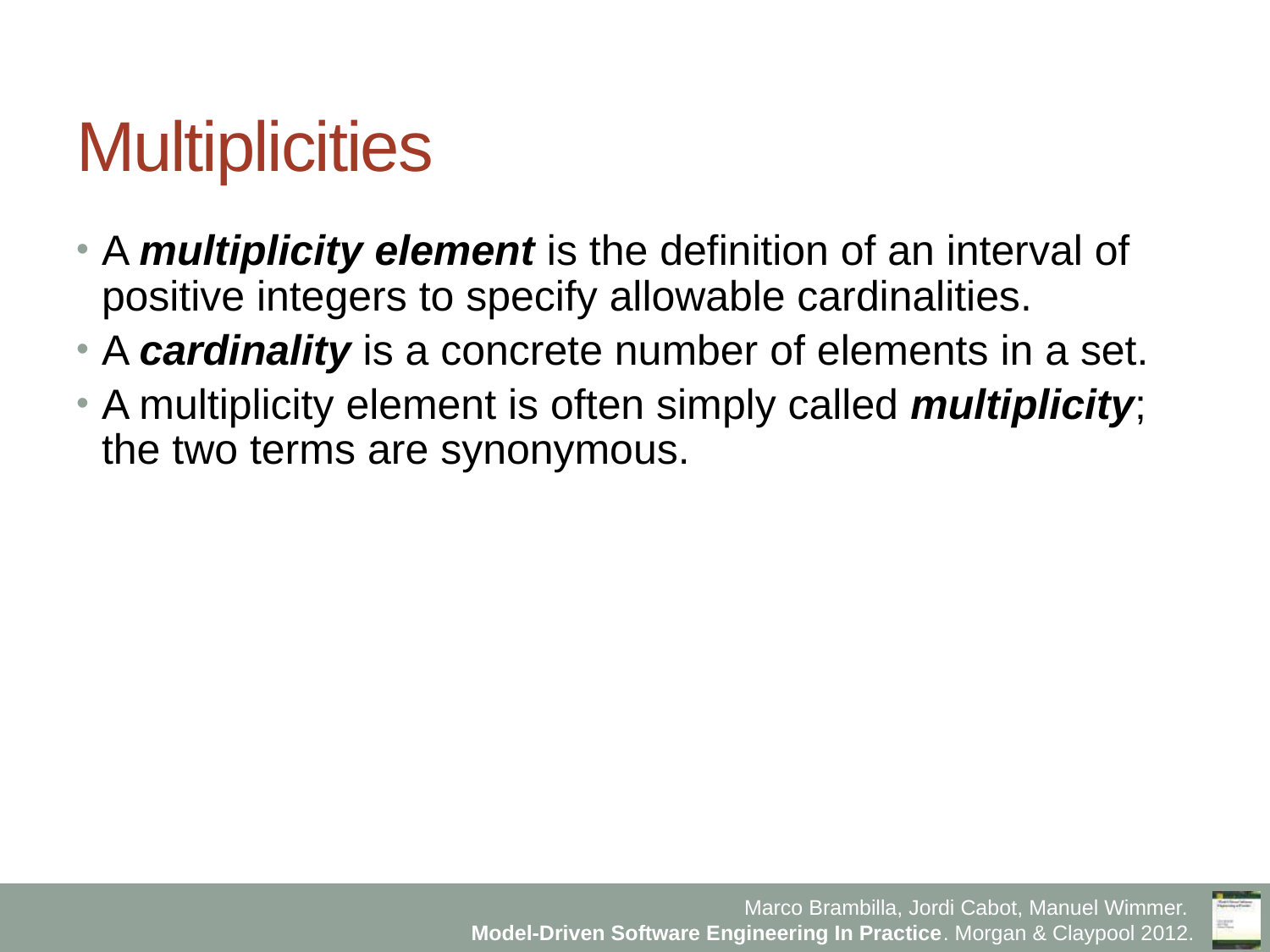

# Multiplicities
A multiplicity element is the definition of an interval of positive integers to specify allowable cardinalities.
A cardinality is a concrete number of elements in a set.
A multiplicity element is often simply called multiplicity; the two terms are synonymous.